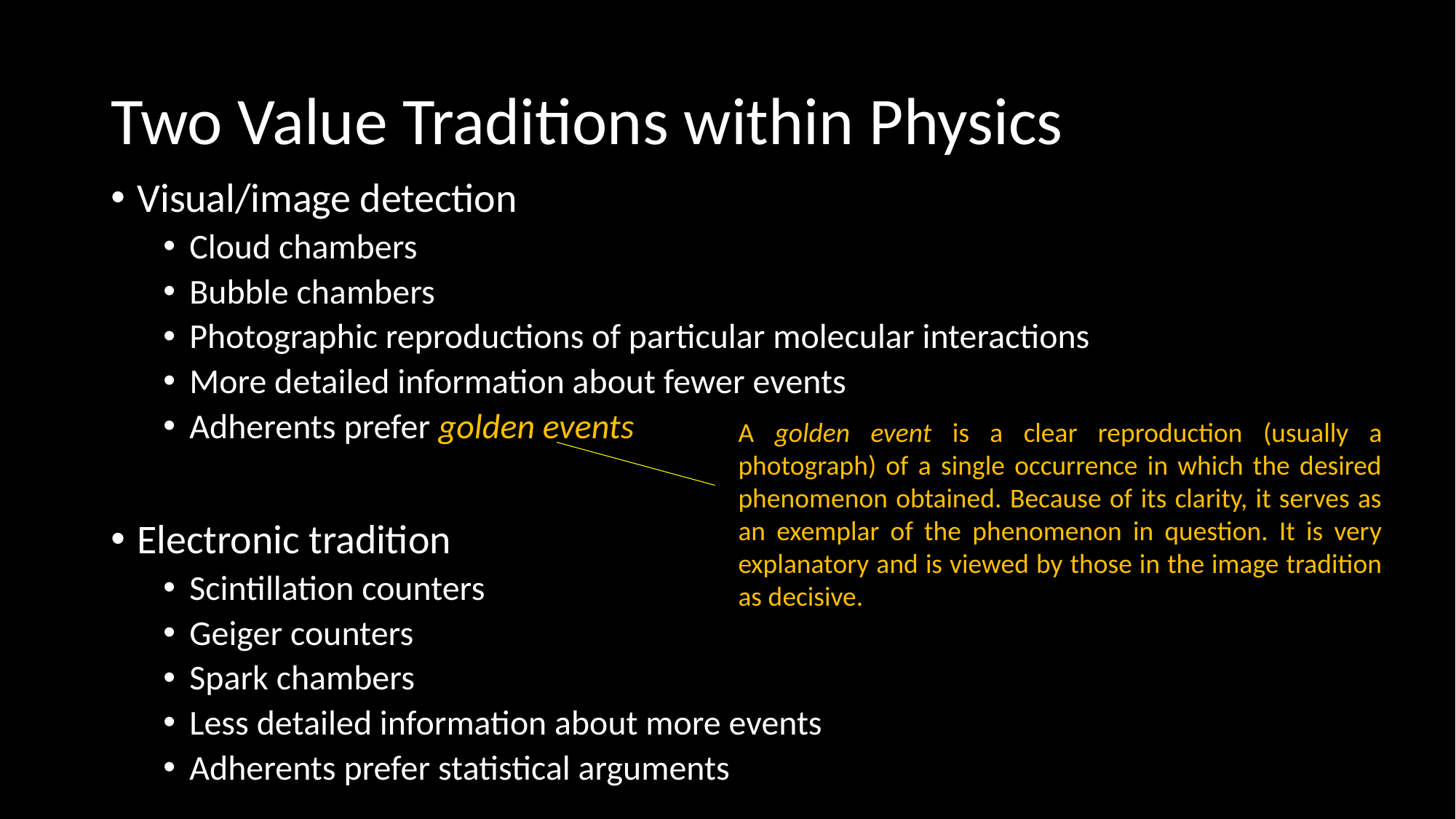

# Two Value Traditions within Physics
Visual/image detection
Cloud chambers
Bubble chambers
Photographic reproductions of particular molecular interactions
More detailed information about fewer events
Adherents prefer golden events

Electronic tradition
Scintillation counters
Geiger counters
Spark chambers
Less detailed information about more events
Adherents prefer statistical arguments
A golden event is a clear reproduction (usually a photograph) of a single occurrence in which the desired phenomenon obtained. Because of its clarity, it serves as an exemplar of the phenomenon in question. It is very explanatory and is viewed by those in the image tradition as decisive.